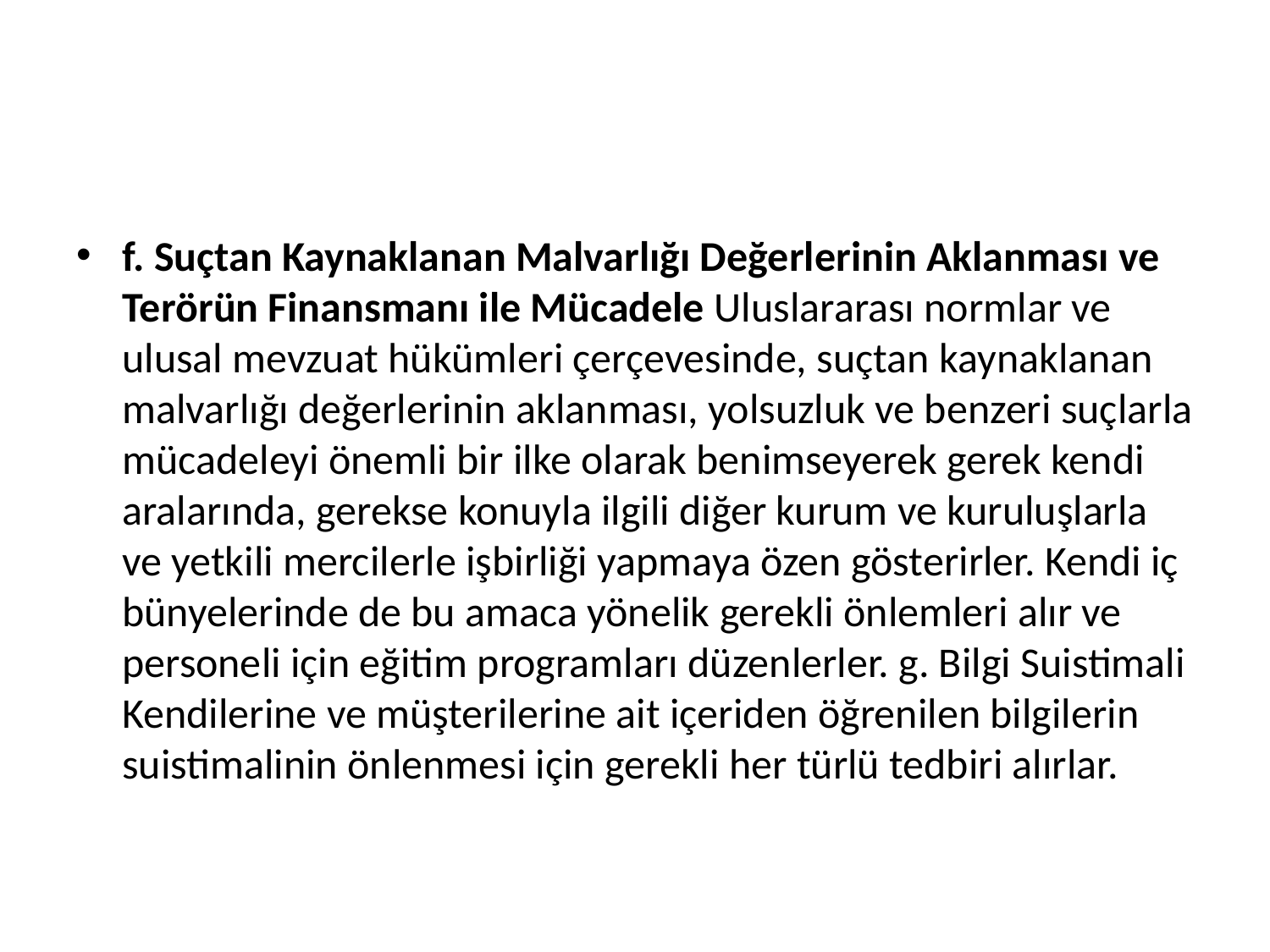

#
f. Suçtan Kaynaklanan Malvarlığı Değerlerinin Aklanması ve Terörün Finansmanı ile Mücadele Uluslararası normlar ve ulusal mevzuat hükümleri çerçevesinde, suçtan kaynaklanan malvarlığı değerlerinin aklanması, yolsuzluk ve benzeri suçlarla mücadeleyi önemli bir ilke olarak benimseyerek gerek kendi aralarında, gerekse konuyla ilgili diğer kurum ve kuruluşlarla ve yetkili mercilerle işbirliği yapmaya özen gösterirler. Kendi iç bünyelerinde de bu amaca yönelik gerekli önlemleri alır ve personeli için eğitim programları düzenlerler. g. Bilgi Suistimali Kendilerine ve müşterilerine ait içeriden öğrenilen bilgilerin suistimalinin önlenmesi için gerekli her türlü tedbiri alırlar.